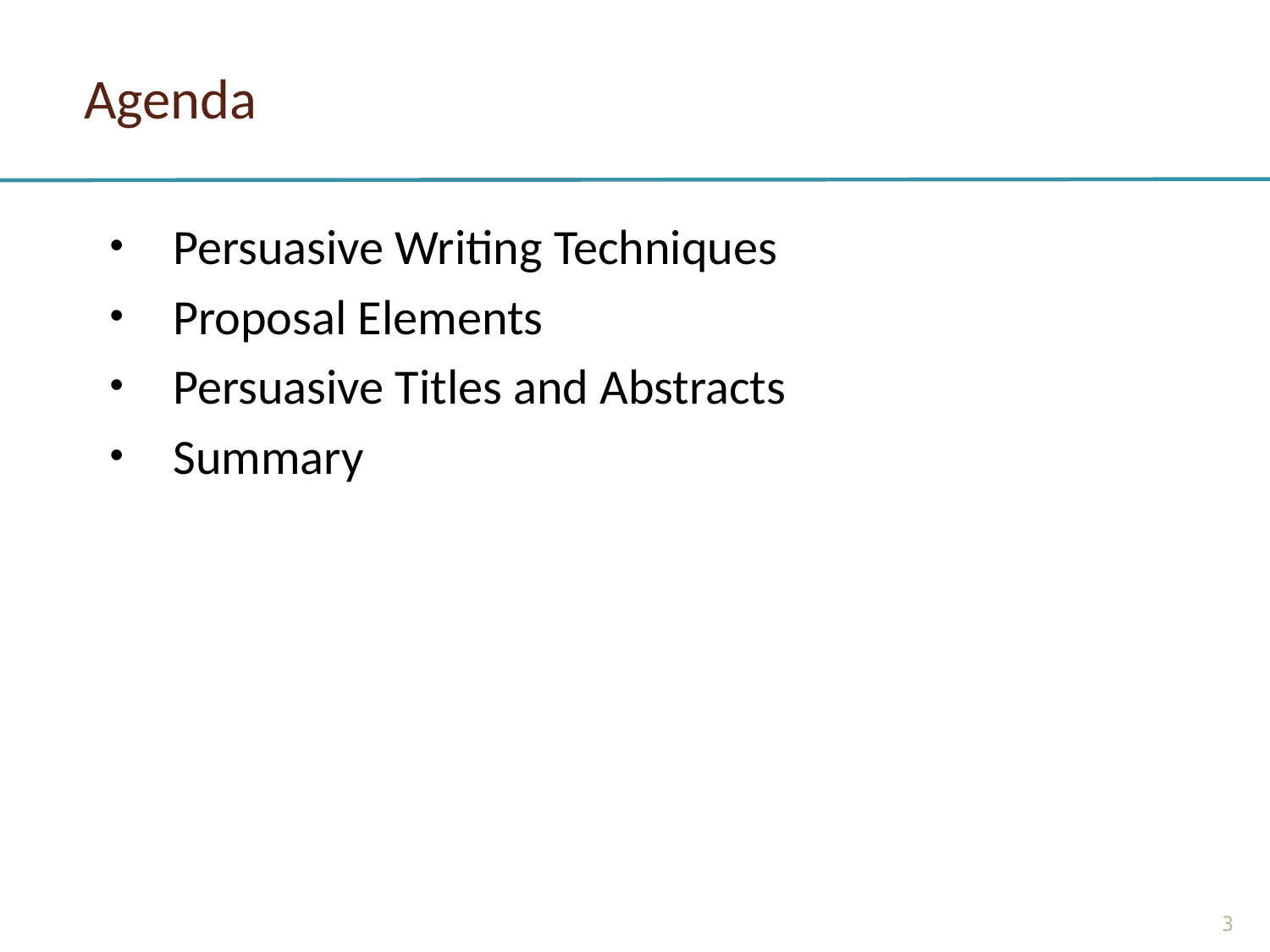

# Agenda
Persuasive Writing Techniques
Proposal Elements
Persuasive Titles and Abstracts
Summary
3